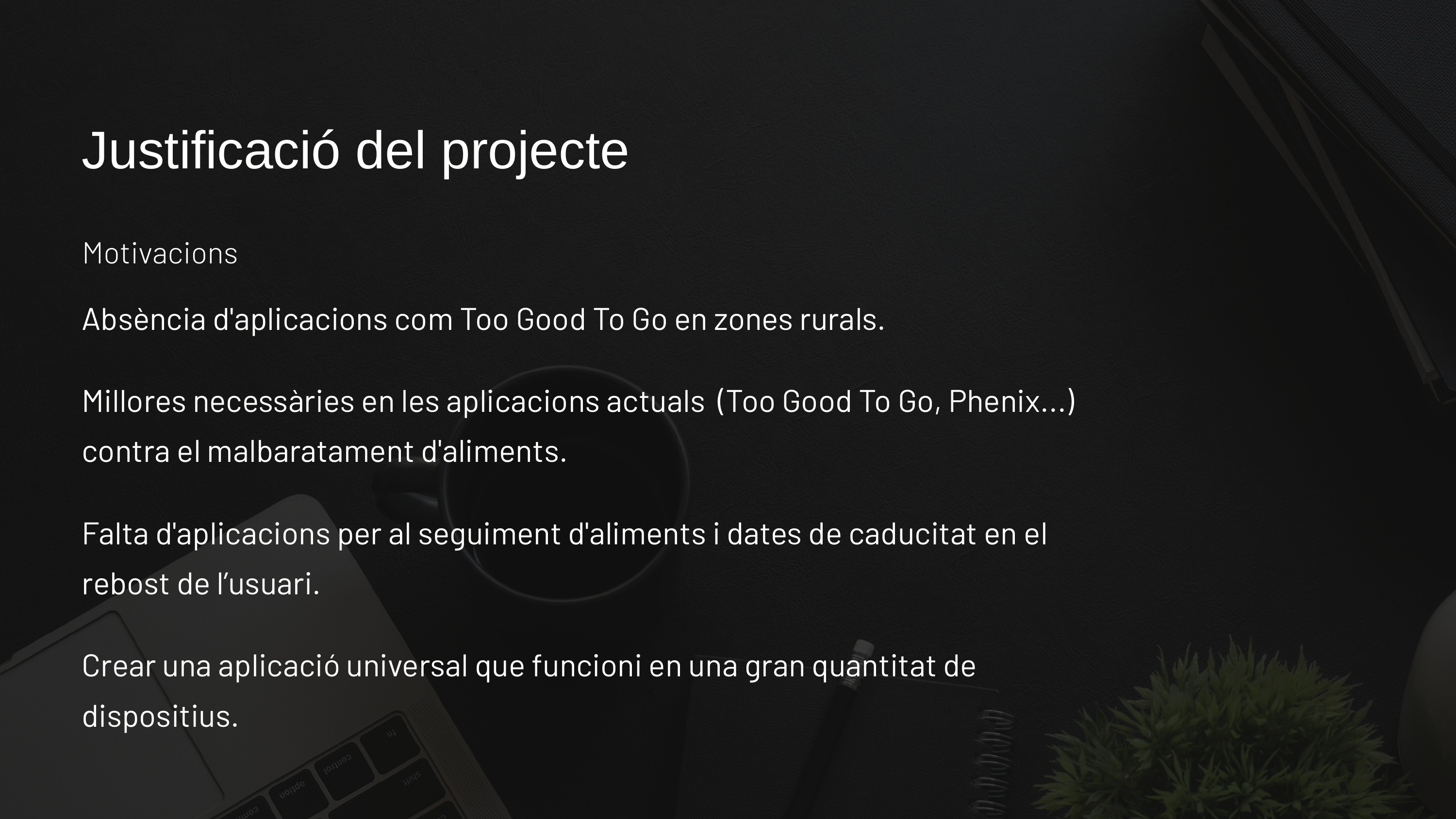

Justificació del projecte
Motivacions
Absència d'aplicacions com Too Good To Go en zones rurals.
Millores necessàries en les aplicacions actuals  (Too Good To Go, Phenix...) contra el malbaratament d'aliments.
Falta d'aplicacions per al seguiment d'aliments i dates de caducitat en el rebost de l’usuari.
Crear una aplicació universal que funcioni en una gran quantitat de dispositius.